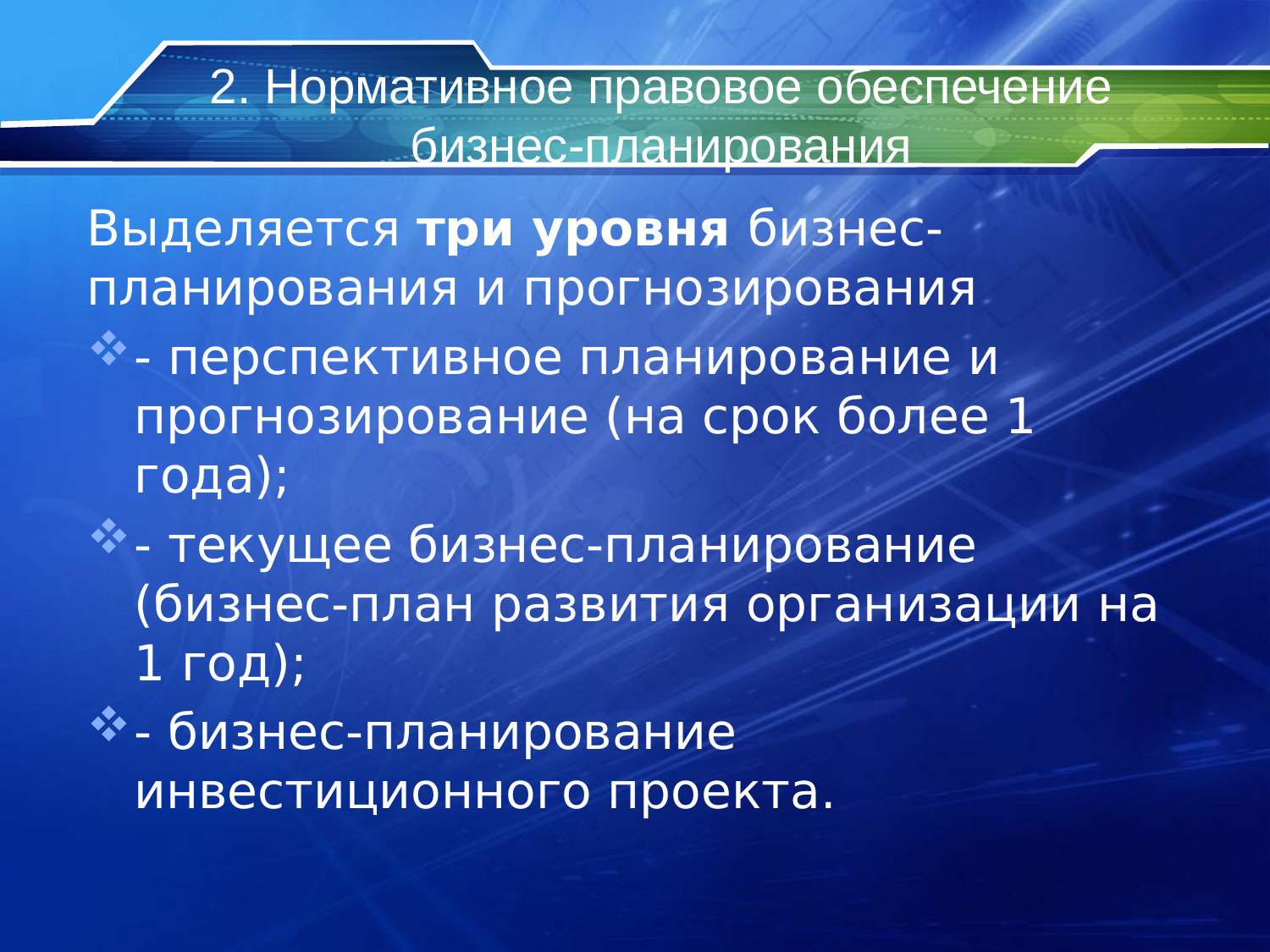

# 2. Нормативное правовое обеспечение бизнес-планирования
Выделяется три уровня бизнес-планирования и прогнозирования
- перспективное планирование и прогнозирование (на срок более 1 года);
- текущее бизнес-планирование (бизнес-план развития организации на 1 год);
- бизнес-планирование инвестиционного проекта.